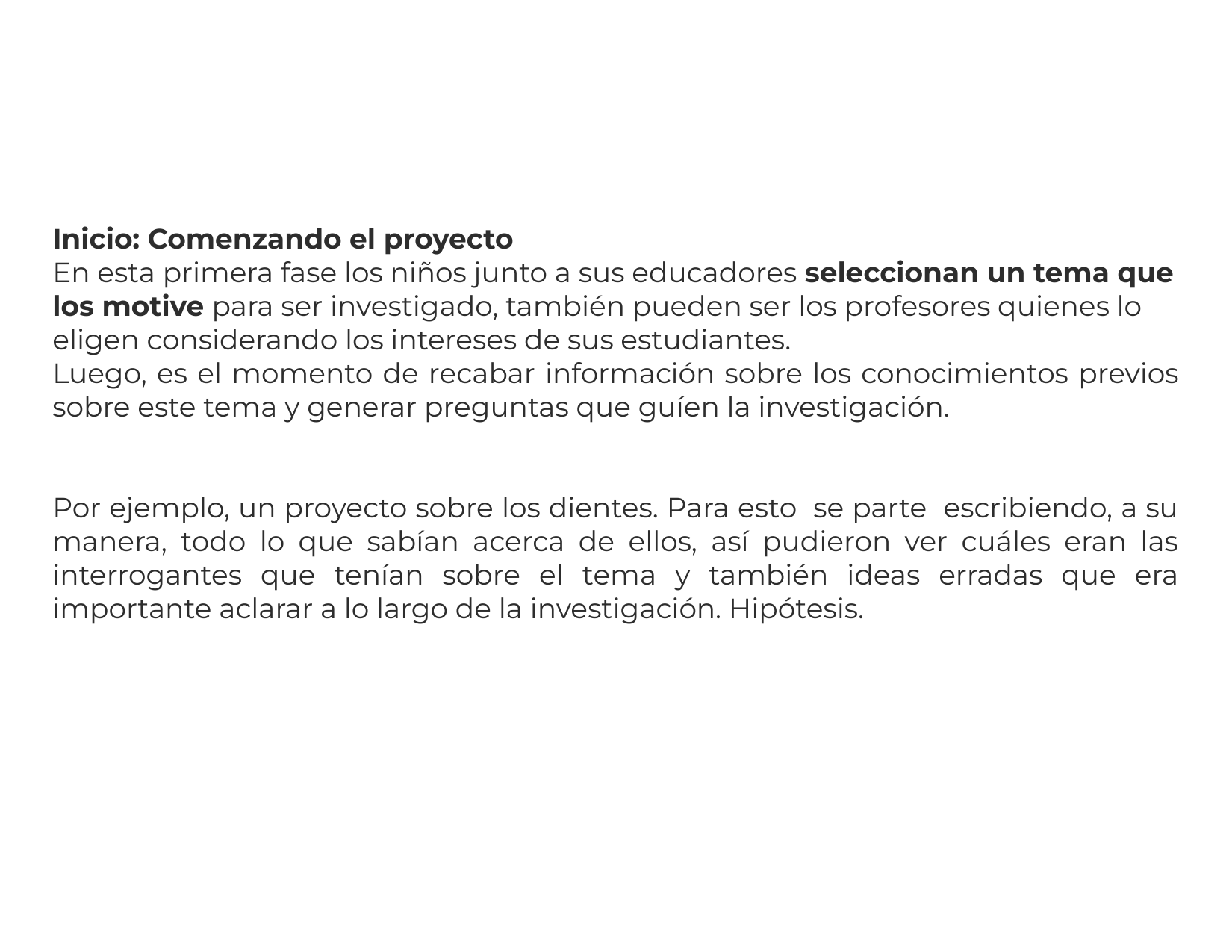

Inicio: Comenzando el proyecto
En esta primera fase los niños junto a sus educadores seleccionan un tema que los motive para ser investigado, también pueden ser los profesores quienes lo eligen considerando los intereses de sus estudiantes.
Luego, es el momento de recabar información sobre los conocimientos previos sobre este tema y generar preguntas que guíen la investigación.

Por ejemplo, un proyecto sobre los dientes. Para esto  se parte  escribiendo, a su manera, todo lo que sabían acerca de ellos, así pudieron ver cuáles eran las interrogantes que tenían sobre el tema y también ideas erradas que era importante aclarar a lo largo de la investigación. Hipótesis.